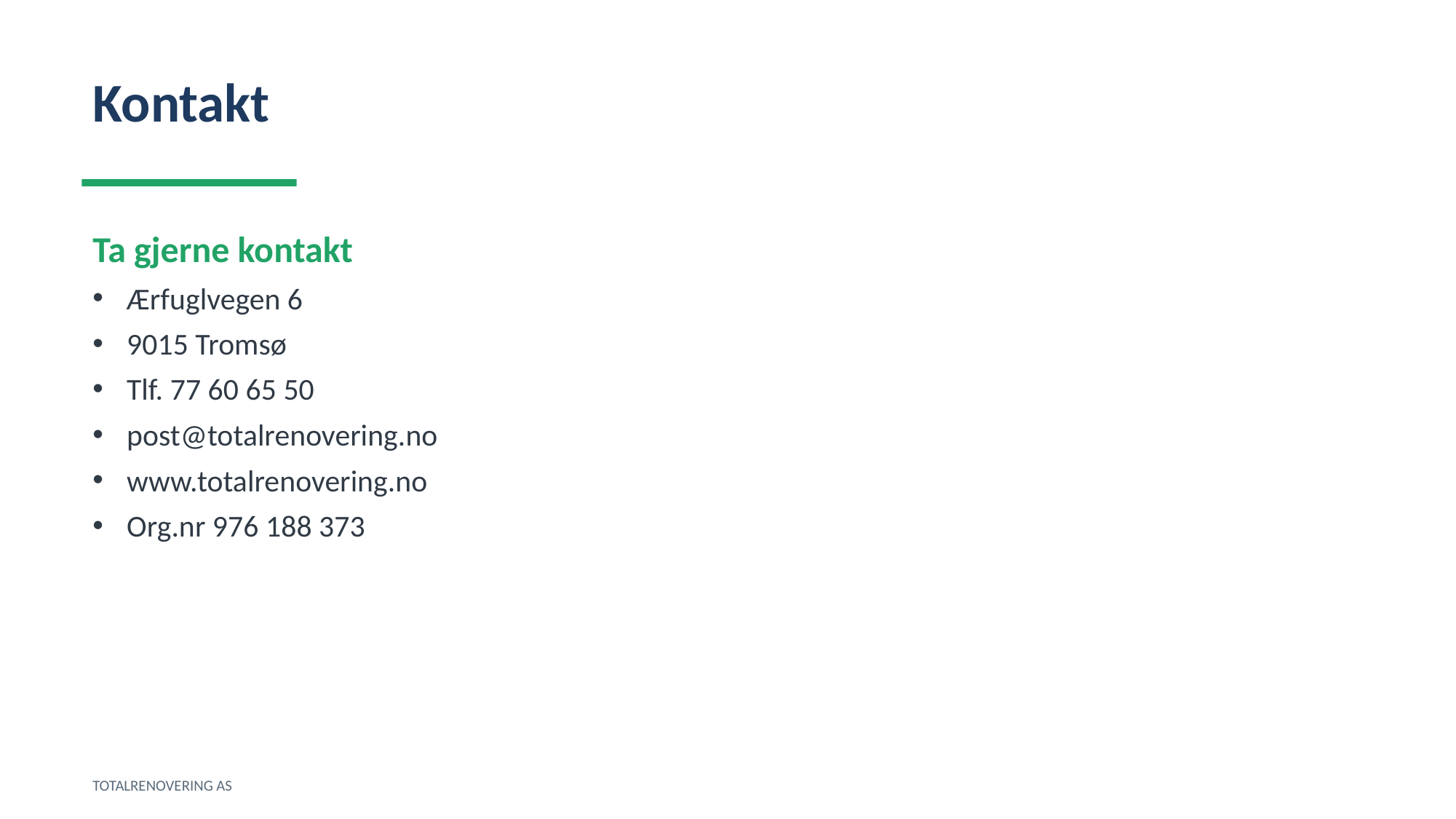

Kontakt

Ta gjerne kontakt
Ærfuglvegen 6
9015 Tromsø
Tlf. 77 60 65 50
post@totalrenovering.no
www.totalrenovering.no
Org.nr 976 188 373
TOTALRENOVERING AS